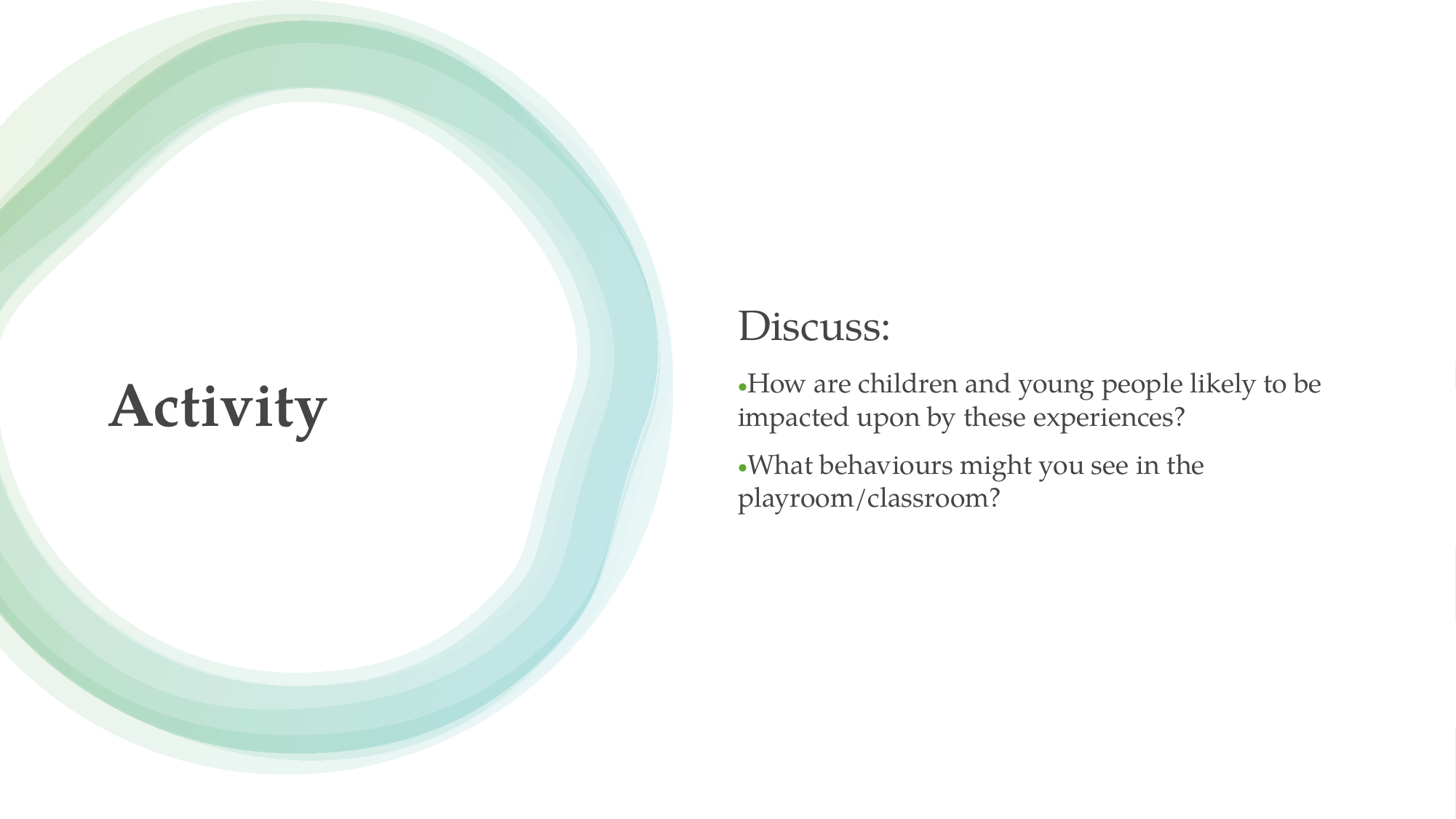

Discuss:
How are children and young people likely to be impacted upon by these experiences?
What behaviours might you see in the playroom/classroom?
# Activity